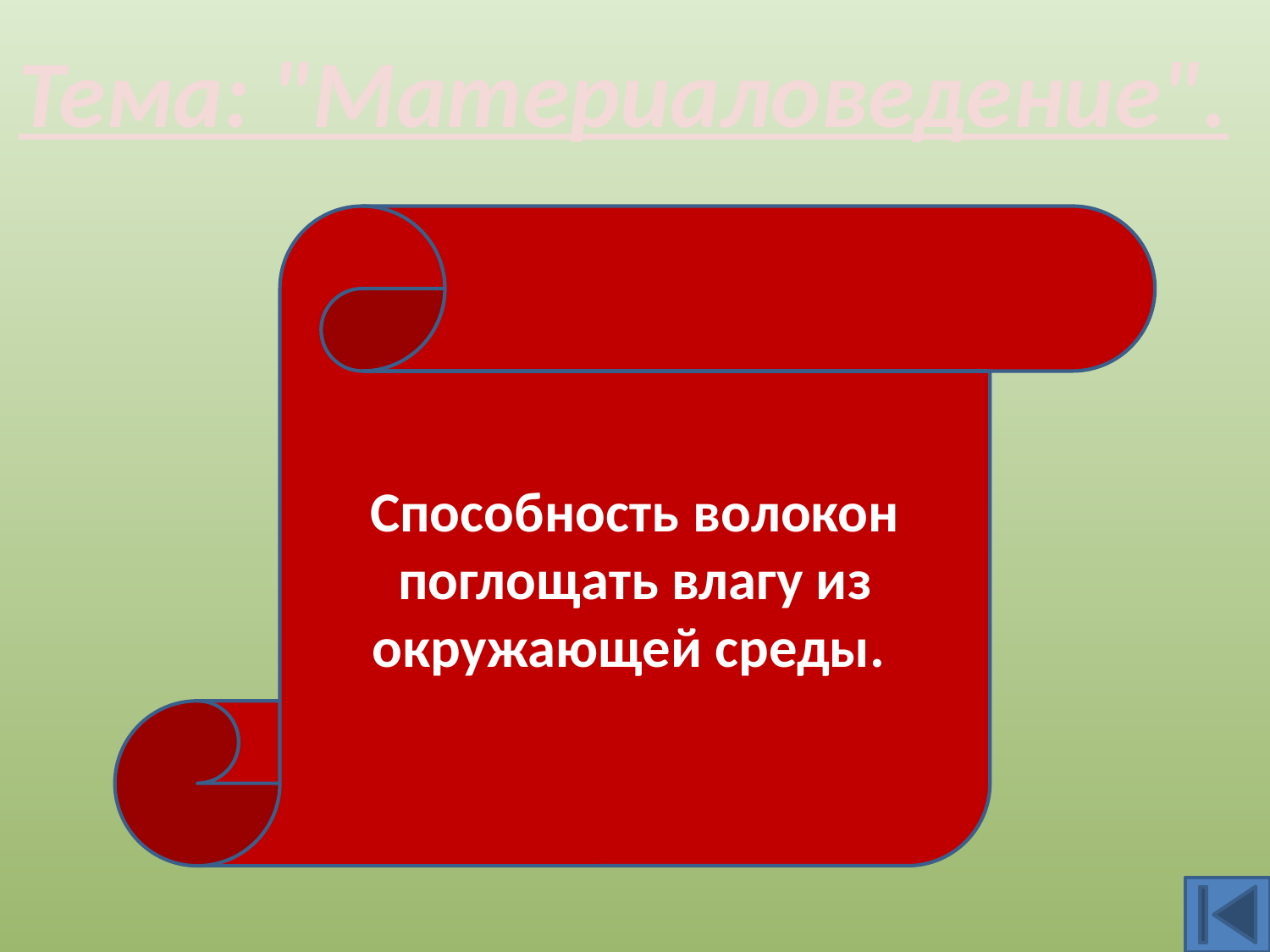

Тема: "Материаловедение".
Способность волокон поглощать влагу из окружающей среды.
Гигроскопичность